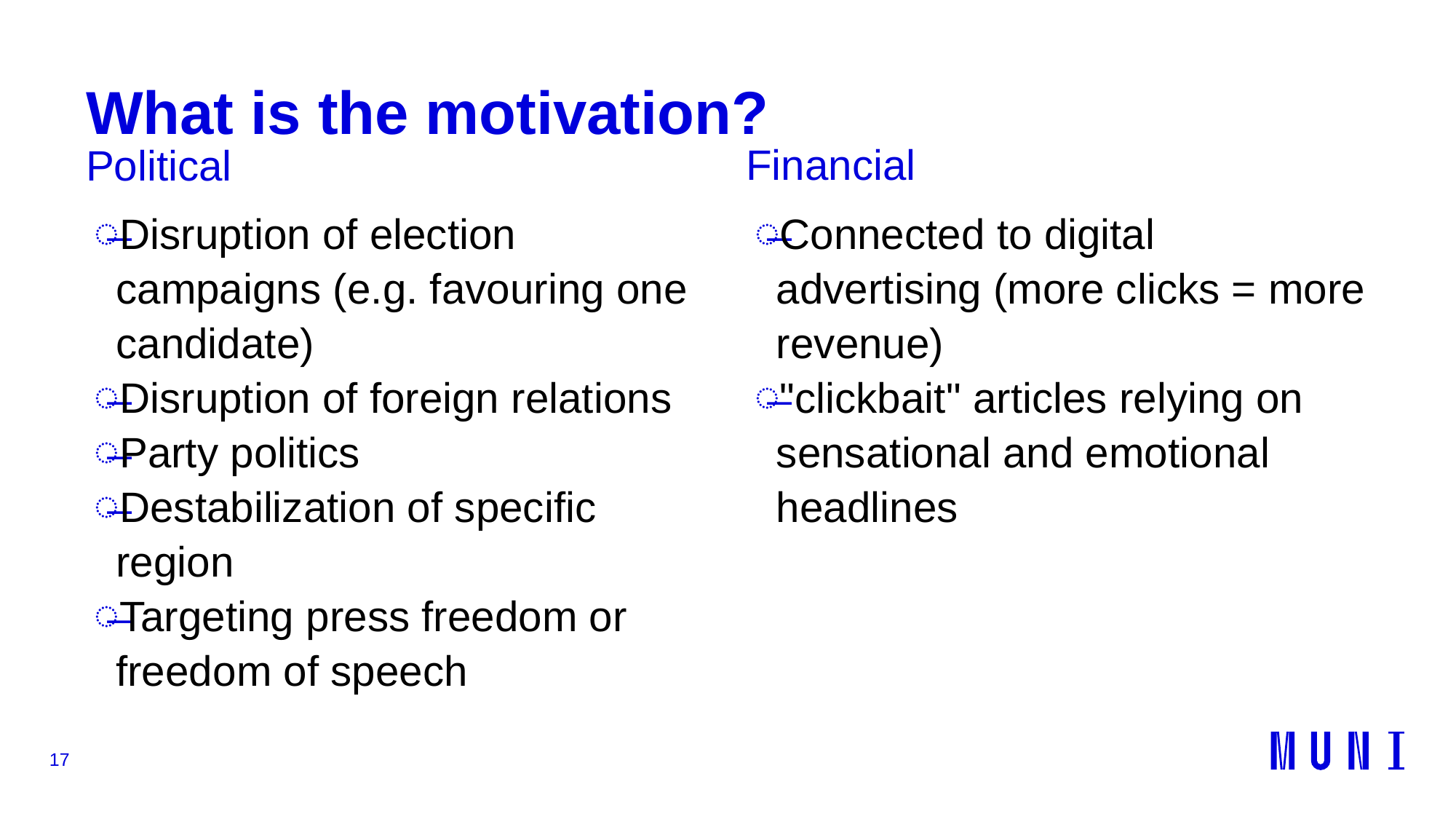

# What is the motivation?
Financial
Political
Disruption of election campaigns (e.g. favouring one candidate)
Disruption of foreign relations
Party politics
Destabilization of specific region
Targeting press freedom or freedom of speech
Connected to digital advertising (more clicks = more revenue)
"clickbait" articles relying on sensational and emotional headlines
17